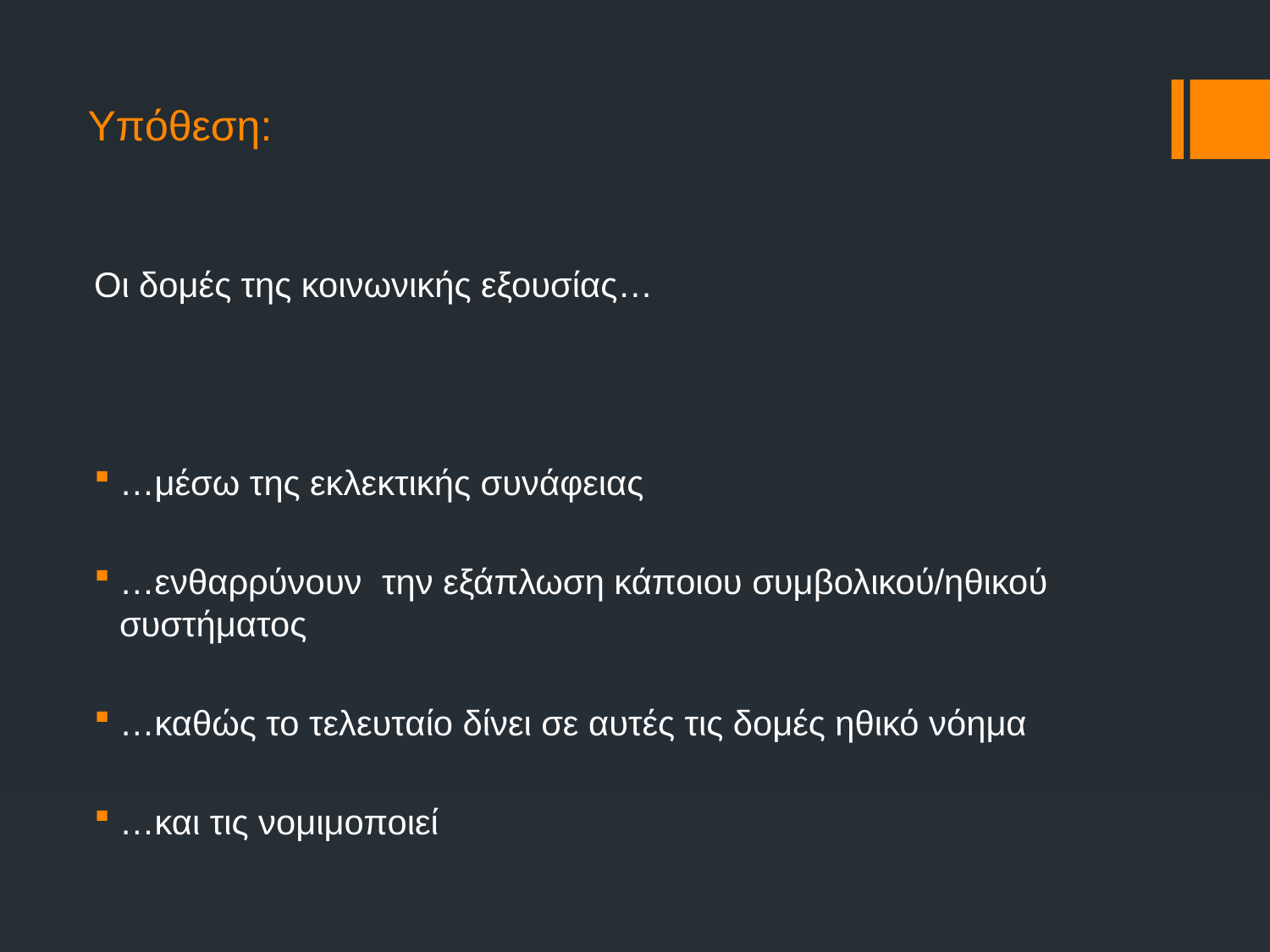

# Υπόθεση:
Οι δομές της κοινωνικής εξουσίας…

…μέσω της εκλεκτικής συνάφειας

…ενθαρρύνουν  την εξάπλωση κάποιου συμβολικού/ηθικού συστήματος

…καθώς το τελευταίο δίνει σε αυτές τις δομές ηθικό νόημα

…και τις νομιμοποιεί